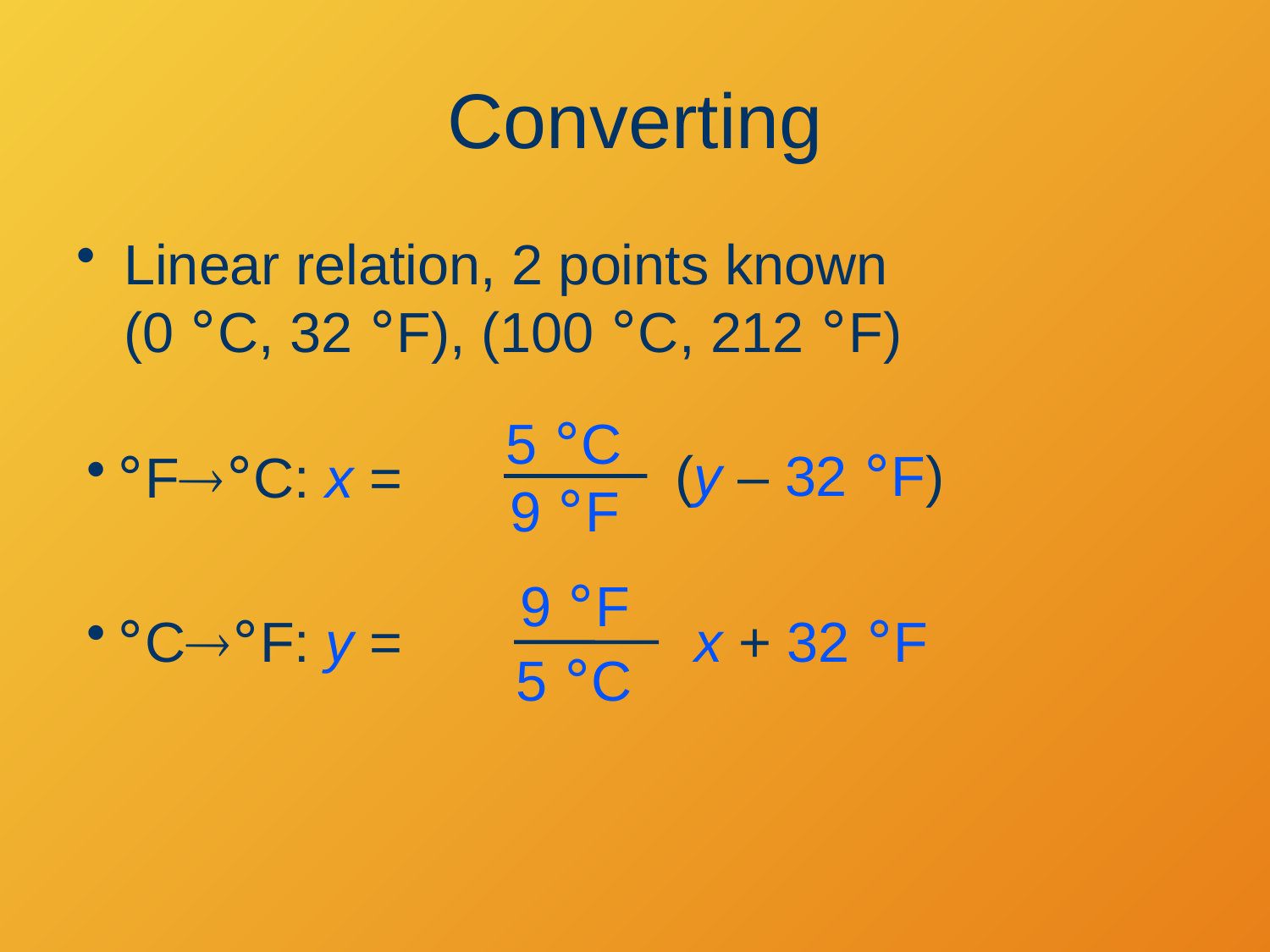

# Converting
Linear relation, 2 points known
(0 °C, 32 °F), (100 °C, 212 °F)
5 °C
(y – 32 °F)
°F→°C: x =
9 °F

9 °F
°C→°F: y =
x + 32 °F
5 °C